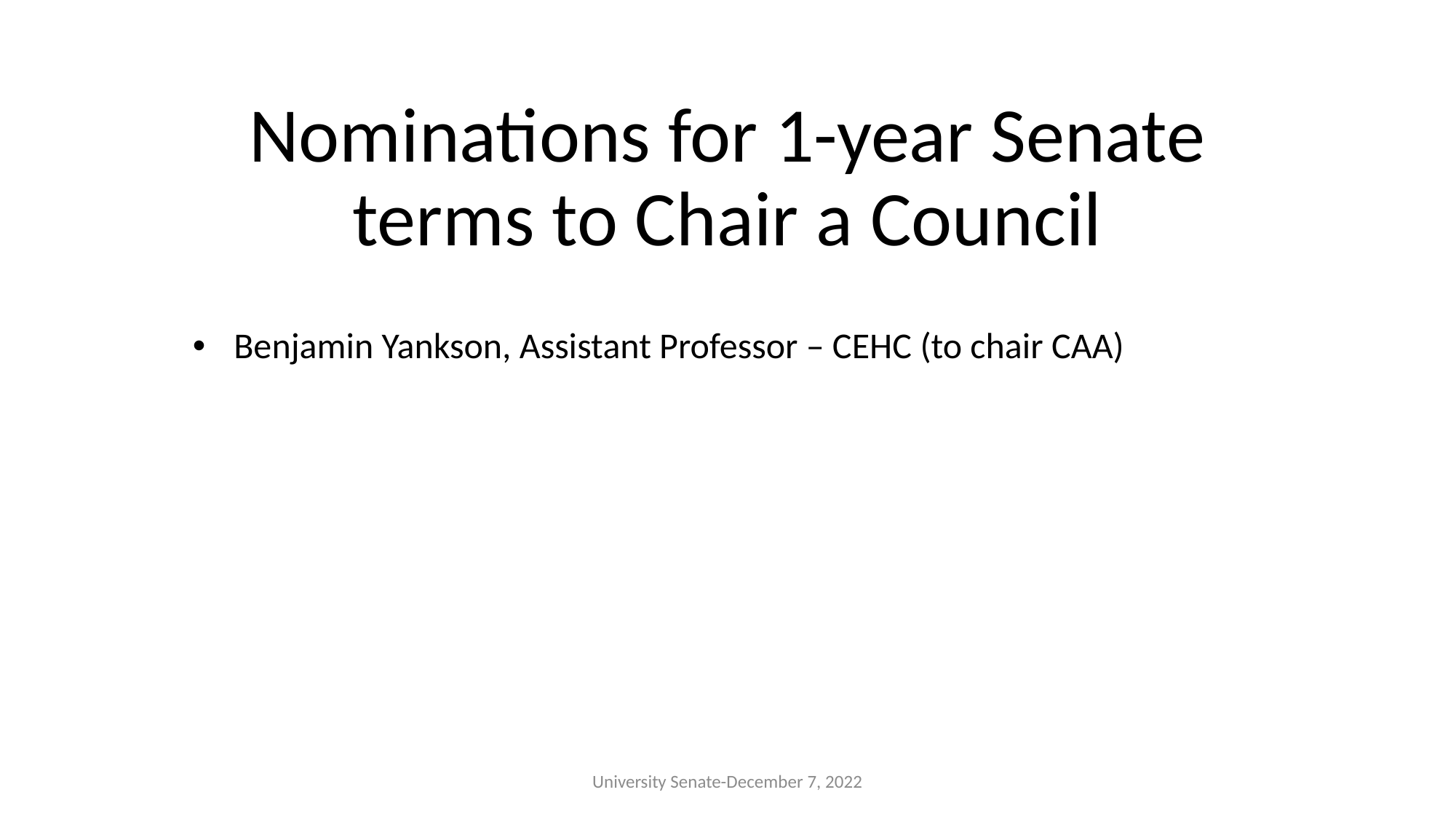

# Nominations for 1-year Senate terms to Chair a Council
Benjamin Yankson, Assistant Professor – CEHC (to chair CAA)
University Senate-December 7, 2022